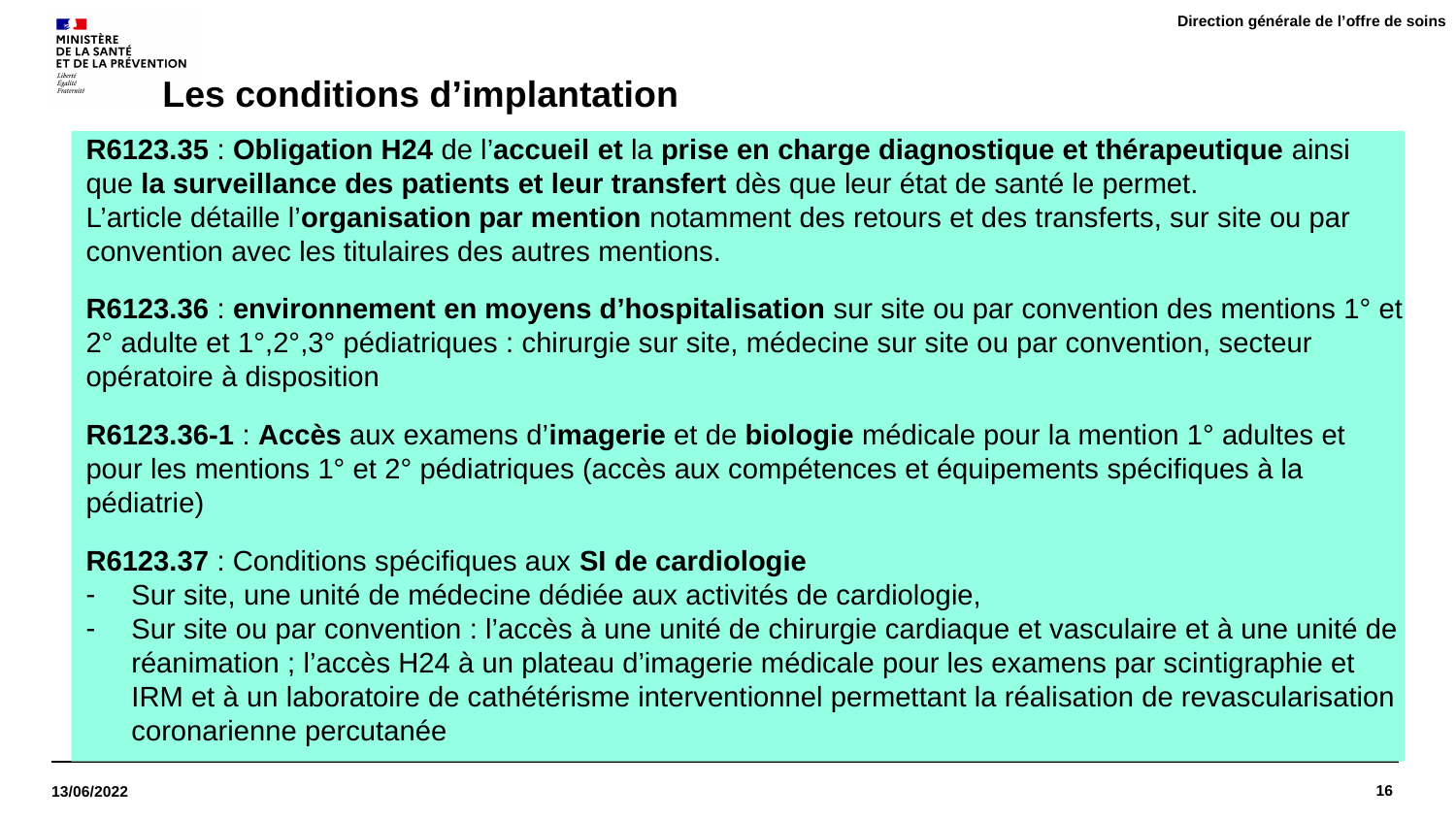

Direction générale de l’offre de soins
Les conditions d’implantation
R6123.35 : Obligation H24 de l’accueil et la prise en charge diagnostique et thérapeutique ainsi que la surveillance des patients et leur transfert dès que leur état de santé le permet.
L’article détaille l’organisation par mention notamment des retours et des transferts, sur site ou par convention avec les titulaires des autres mentions.
R6123.36 : environnement en moyens d’hospitalisation sur site ou par convention des mentions 1° et 2° adulte et 1°,2°,3° pédiatriques : chirurgie sur site, médecine sur site ou par convention, secteur opératoire à disposition
R6123.36-1 : Accès aux examens d’imagerie et de biologie médicale pour la mention 1° adultes et pour les mentions 1° et 2° pédiatriques (accès aux compétences et équipements spécifiques à la pédiatrie)
R6123.37 : Conditions spécifiques aux SI de cardiologie
Sur site, une unité de médecine dédiée aux activités de cardiologie,
Sur site ou par convention : l’accès à une unité de chirurgie cardiaque et vasculaire et à une unité de réanimation ; l’accès H24 à un plateau d’imagerie médicale pour les examens par scintigraphie et IRM et à un laboratoire de cathétérisme interventionnel permettant la réalisation de revascularisation coronarienne percutanée

16
13/06/2022